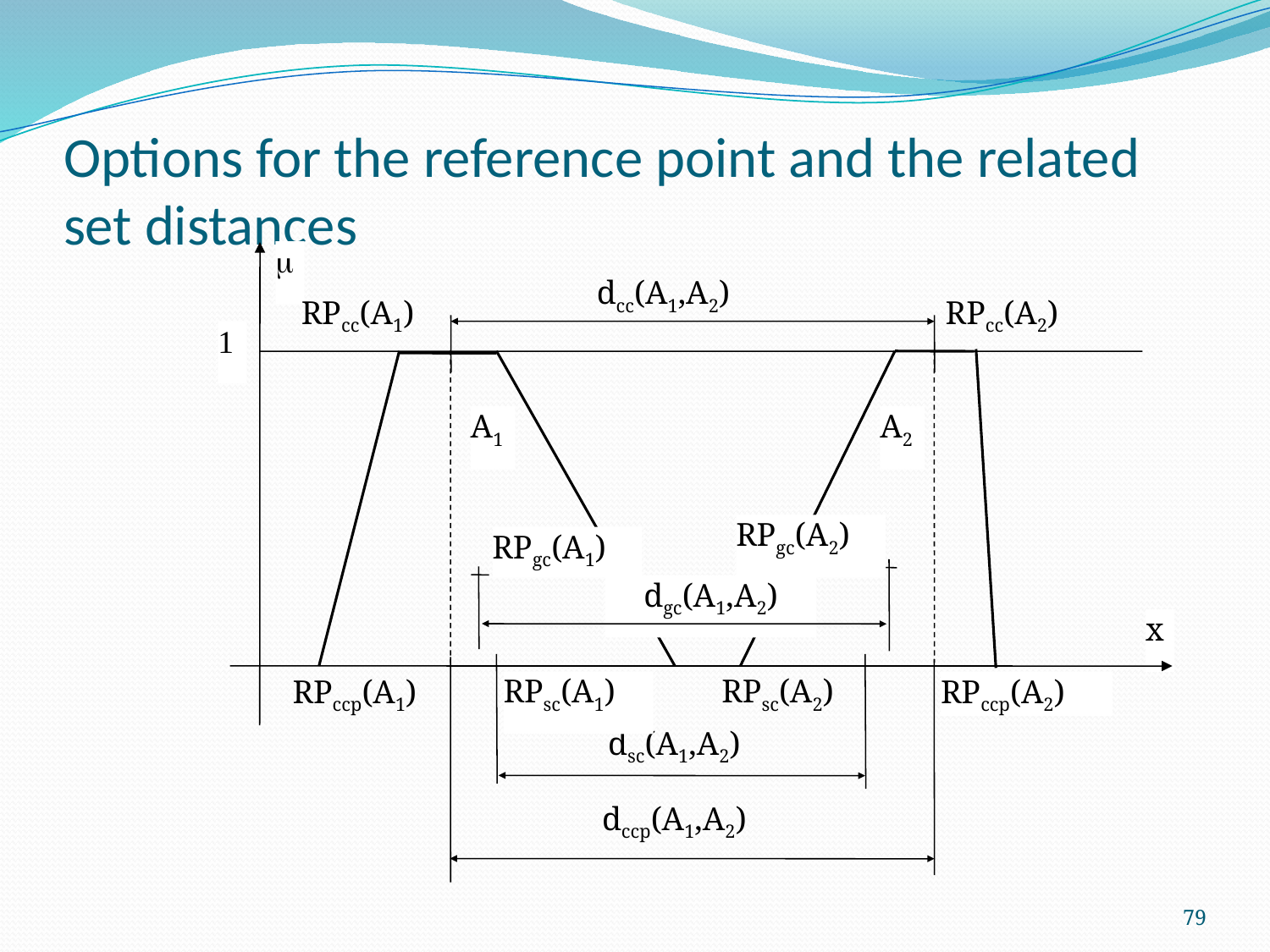

# Options for the reference point and the related set distances

μ

dcc(A1,A2)
RPcc(A1)
RPcc(A2)

1

A1
A2
RPgc(A2)
RPgc(A1)

dgc(A1,A2)

x

RPccp(A1)
RPsc(A1)
RPsc(A2)
RPccp(A2)
dsc(A1,A2)

dccp(A1,A2)

79